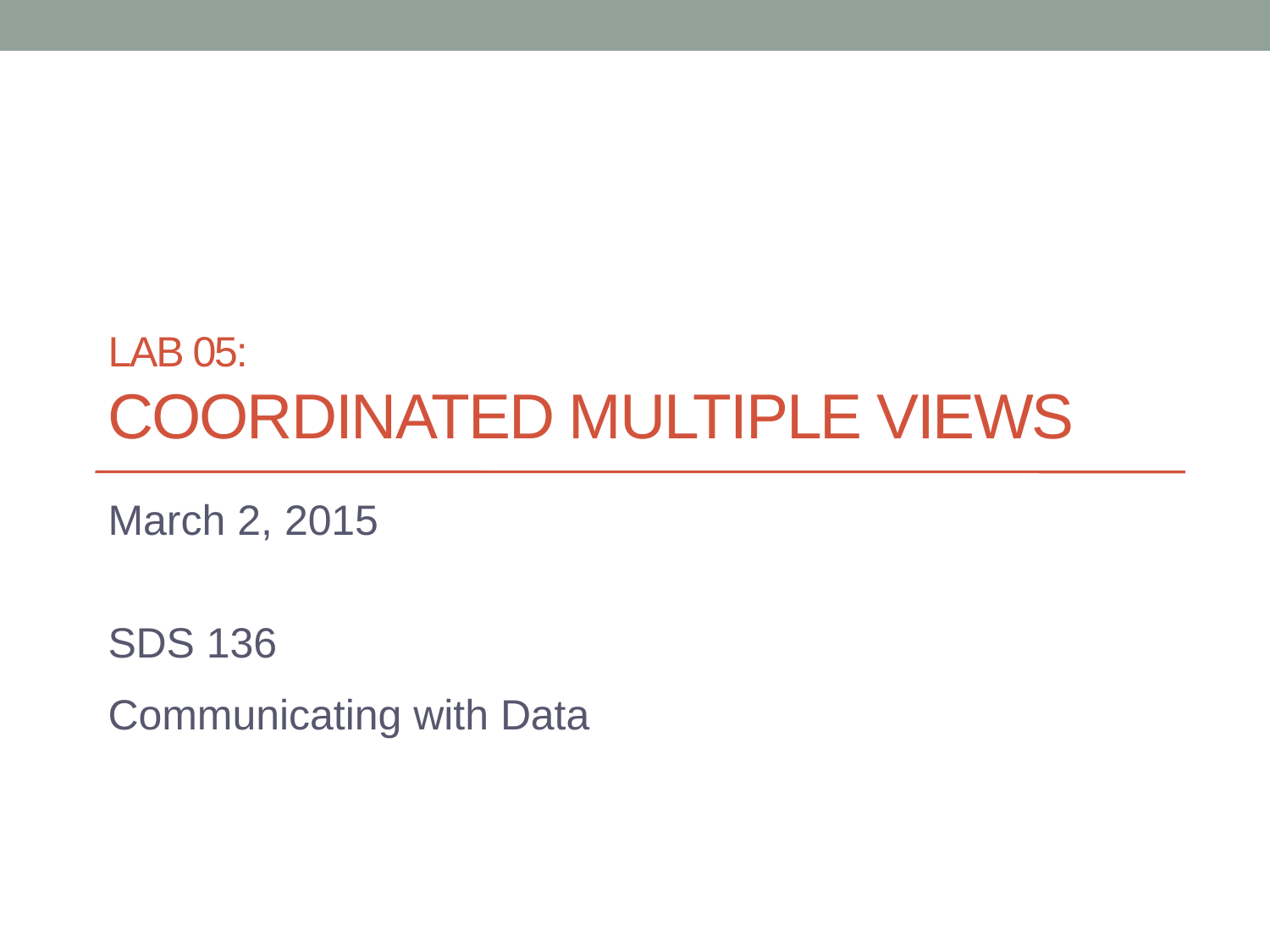

# Lab 05: Coordinated Multiple Views
March 2, 2015
SDS 136
Communicating with Data